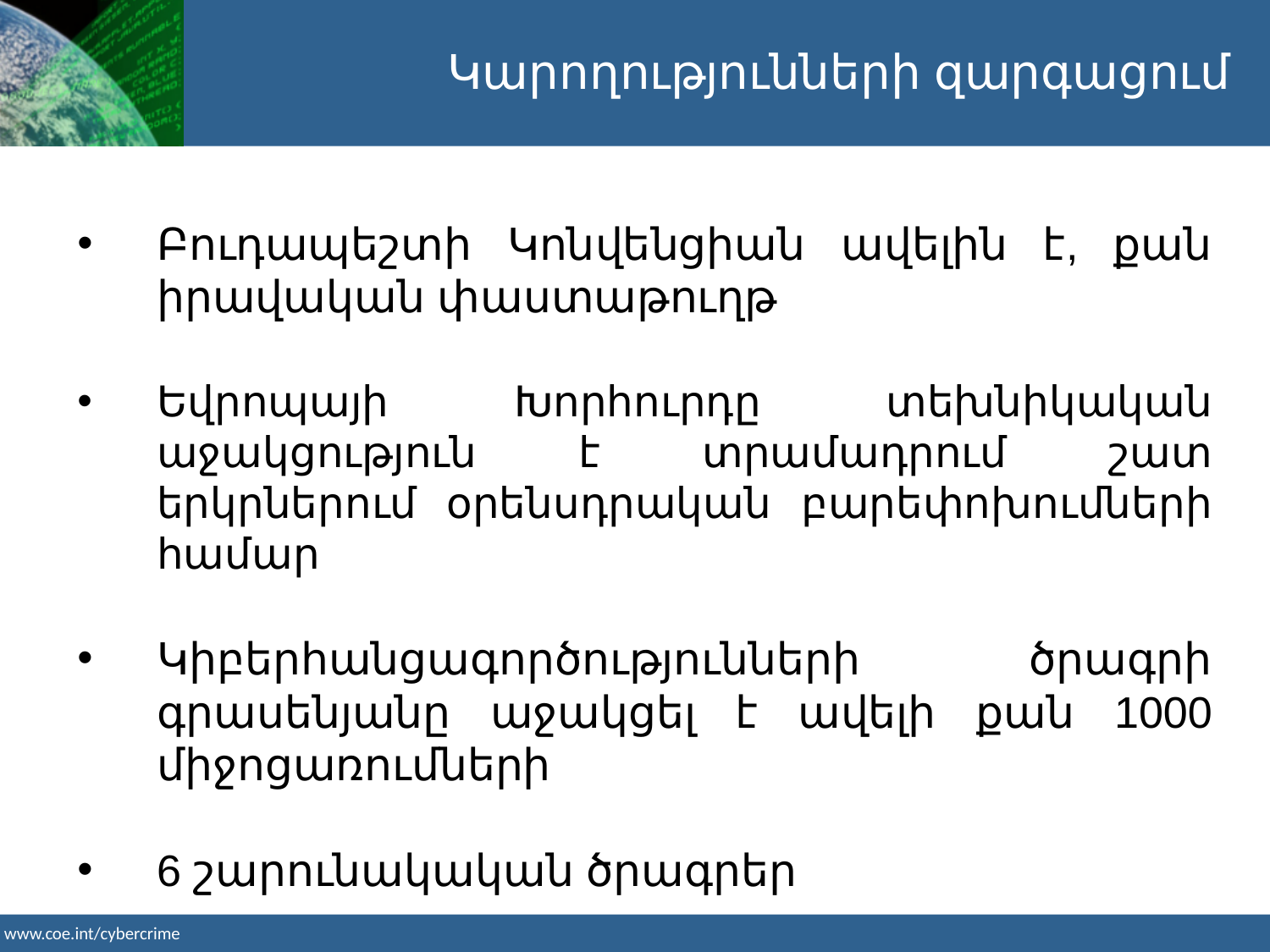

Կարողությունների զարգացում
Բուդապեշտի Կոնվենցիան ավելին է, քան իրավական փաստաթուղթ

Եվրոպայի Խորհուրդը տեխնիկական աջակցություն է տրամադրում շատ երկրներում օրենսդրական բարեփոխումների համար

Կիբերհանցագործությունների ծրագրի գրասենյանը աջակցել է ավելի քան 1000 միջոցառումների

6 շարունակական ծրագրեր